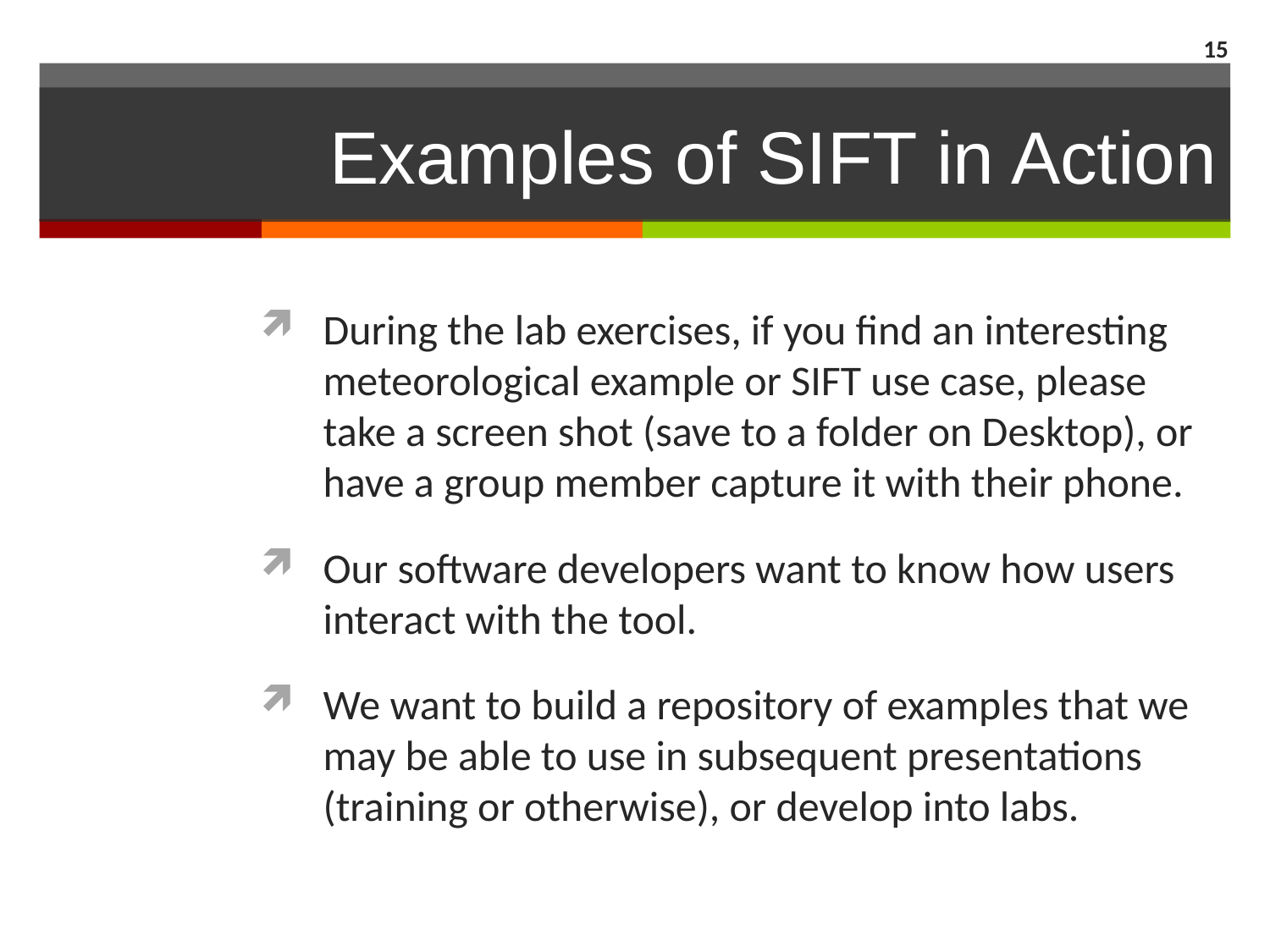

15
# Examples of SIFT in Action
During the lab exercises, if you find an interesting meteorological example or SIFT use case, please take a screen shot (save to a folder on Desktop), or have a group member capture it with their phone.
Our software developers want to know how users interact with the tool.
We want to build a repository of examples that we may be able to use in subsequent presentations (training or otherwise), or develop into labs.